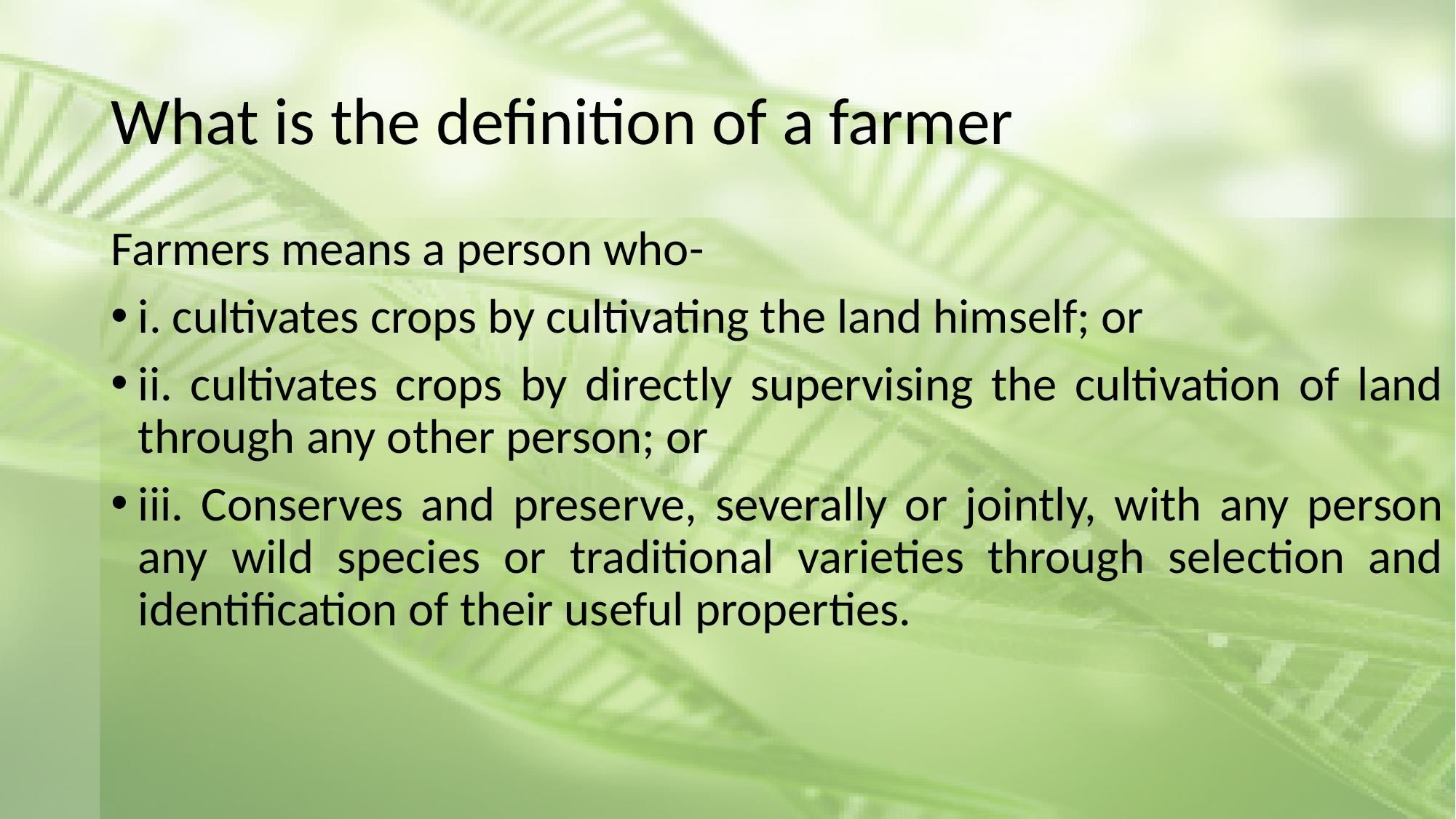

# What is the definition of a farmer
Farmers means a person who-
i. cultivates crops by cultivating the land himself; or
ii. cultivates crops by directly supervising the cultivation of land through any other person; or
iii. Conserves and preserve, severally or jointly, with any person any wild species or traditional varieties through selection and identification of their useful properties.